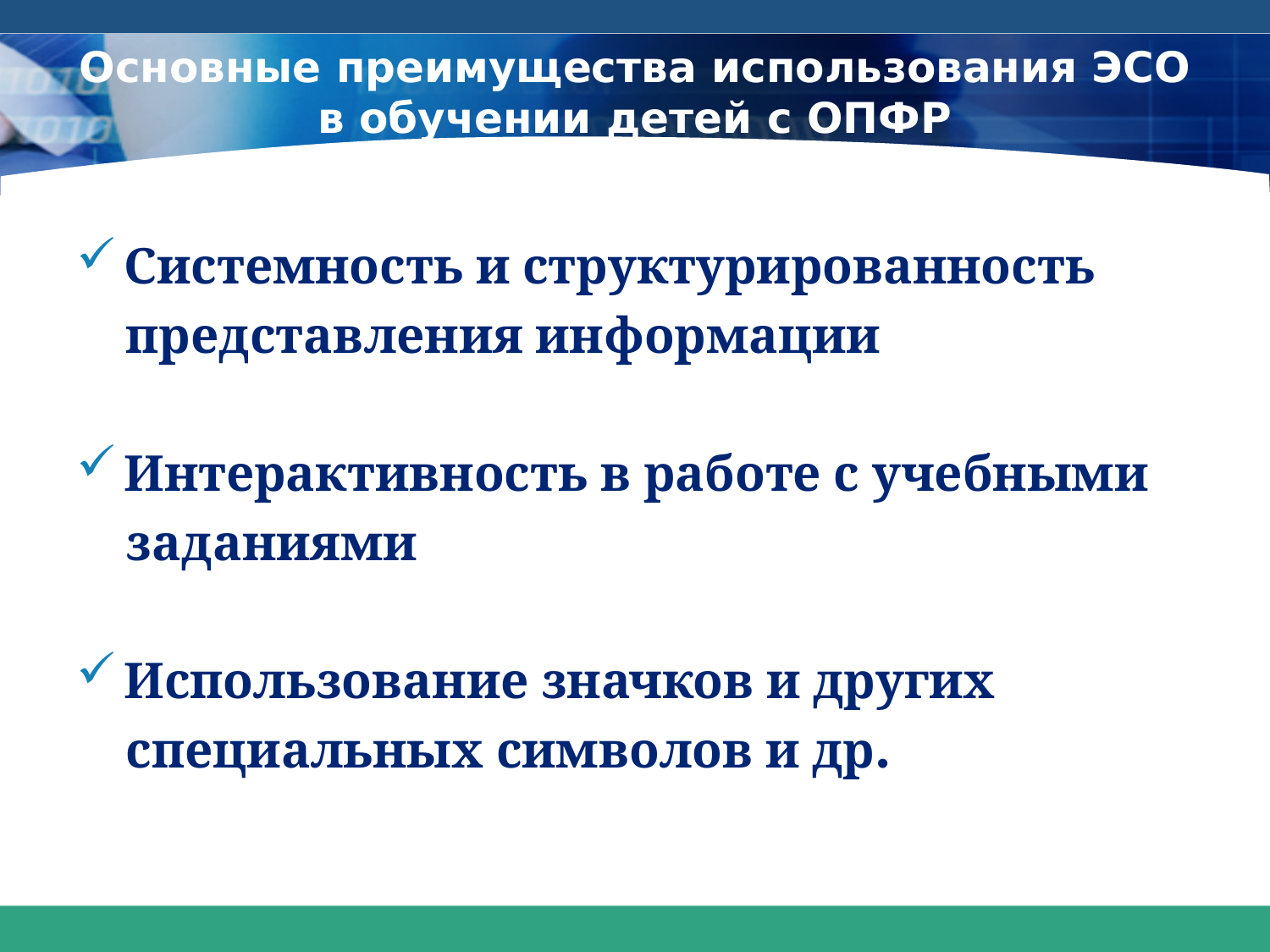

# Основные преимущества использования ЭСО в обучении детей с ОПФР
Системность и структурированность
    представления информации

Интерактивность в работе с учебными
    заданиями

Использование значков и других
    специальных символов и др.